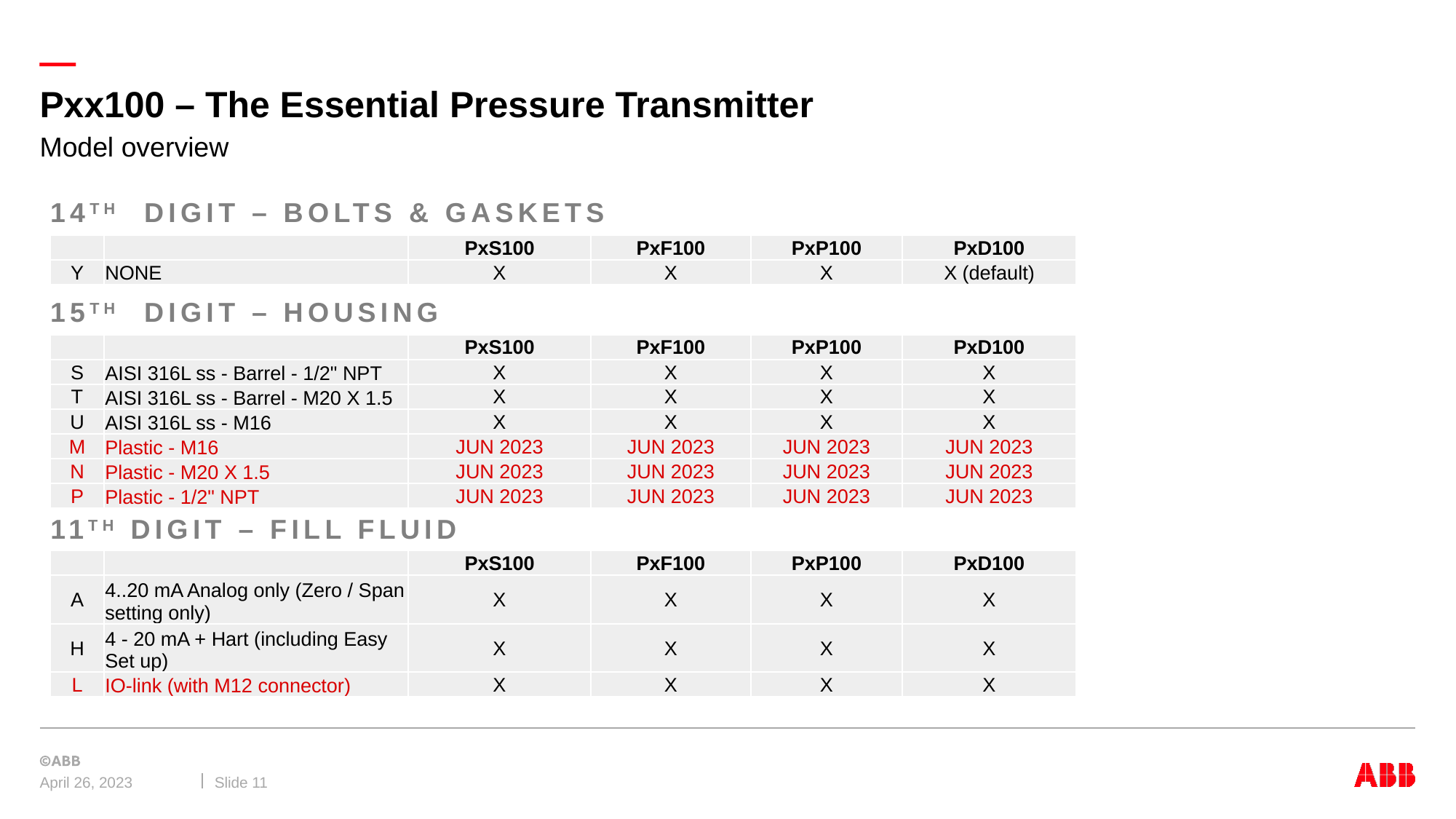

# Pxx100 – The Essential Pressure Transmitter
Model overview

14TH  DIGIT – BOLTS & GASKETS
|  |  | PxS100 | PxF100 | PxP100 | PxD100 |
| --- | --- | --- | --- | --- | --- |
| Y | NONE | X | X | X | X (default) |
15TH  DIGIT – HOUSING
|  |  | PxS100 | PxF100 | PxP100 | PxD100 |
| --- | --- | --- | --- | --- | --- |
| S | AISI 316L ss - Barrel - 1/2" NPT | X | X | X | X |
| T | AISI 316L ss - Barrel - M20 X 1.5 | X | X | X | X |
| U | AISI 316L ss - M16 | X | X | X | X |
| M | Plastic - M16 | JUN 2023 | JUN 2023 | JUN 2023 | JUN 2023 |
| N | Plastic - M20 X 1.5 | JUN 2023 | JUN 2023 | JUN 2023 | JUN 2023 |
| P | Plastic - 1/2" NPT | JUN 2023 | JUN 2023 | JUN 2023 | JUN 2023 |
11TH DIGIT – FILL FLUID
|  |  | PxS100 | PxF100 | PxP100 | PxD100 |
| --- | --- | --- | --- | --- | --- |
| A | 4..20 mA Analog only (Zero / Span setting only) | X | X | X | X |
| H | 4 - 20 mA + Hart (including Easy Set up) | X | X | X | X |
| L | IO-link (with M12 connector) | X | X | X | X |

Slide 11
April 26, 2023